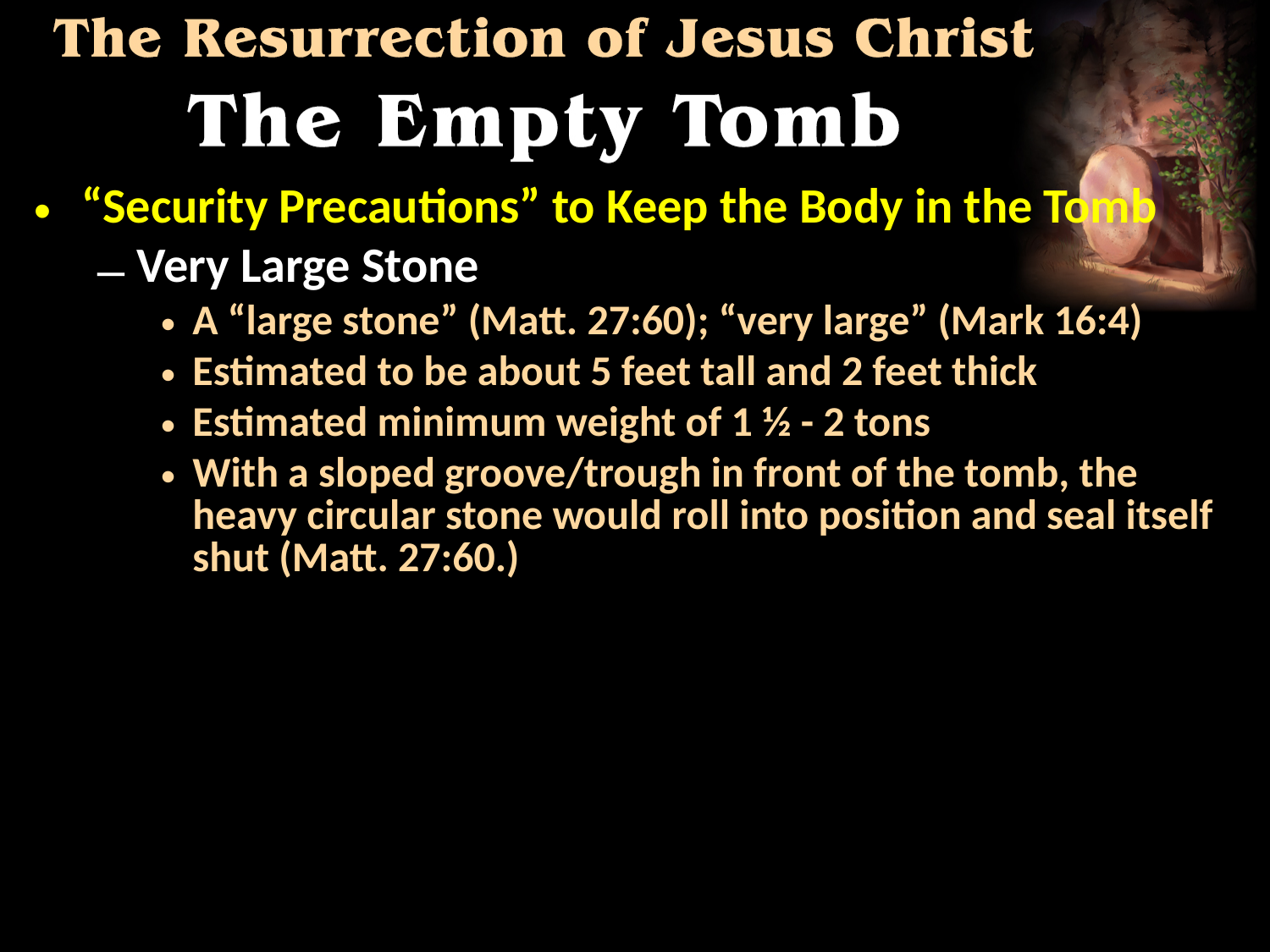

“Security Precautions” to Keep the Body in the Tomb
Very Large Stone
A “large stone” (Matt. 27:60); “very large” (Mark 16:4)
Estimated to be about 5 feet tall and 2 feet thick
Estimated minimum weight of 1 ½ - 2 tons
With a sloped groove/trough in front of the tomb, the heavy circular stone would roll into position and seal itself shut (Matt. 27:60.)